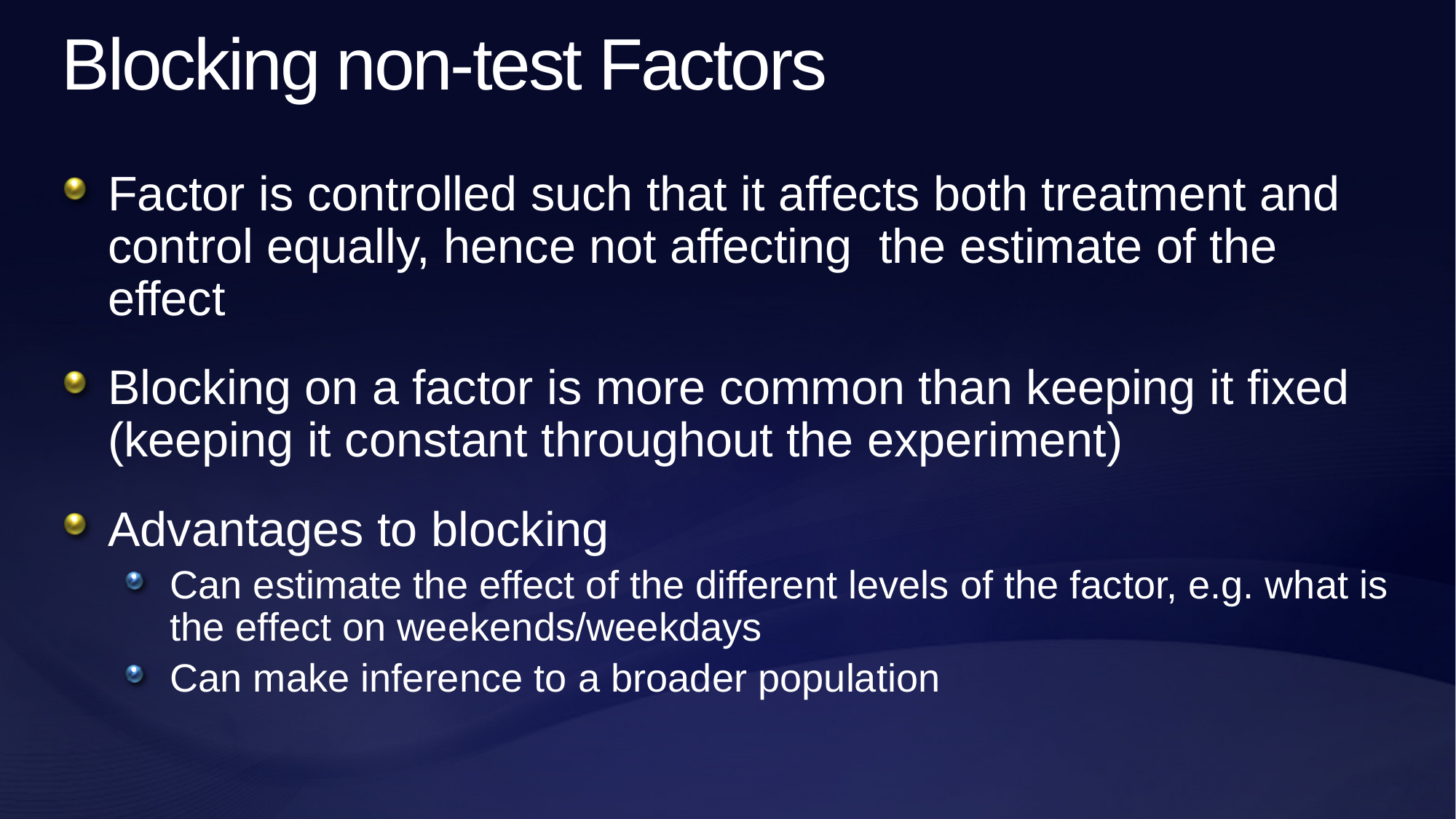

# Blocking non-test Factors
Factor is controlled such that it affects both treatment and control equally, hence not affecting  the estimate of the effect

Blocking on a factor is more common than keeping it fixed (keeping it constant throughout the experiment)

Advantages to blocking
Can estimate the effect of the different levels of the factor, e.g. what is the effect on weekends/weekdays
Can make inference to a broader population